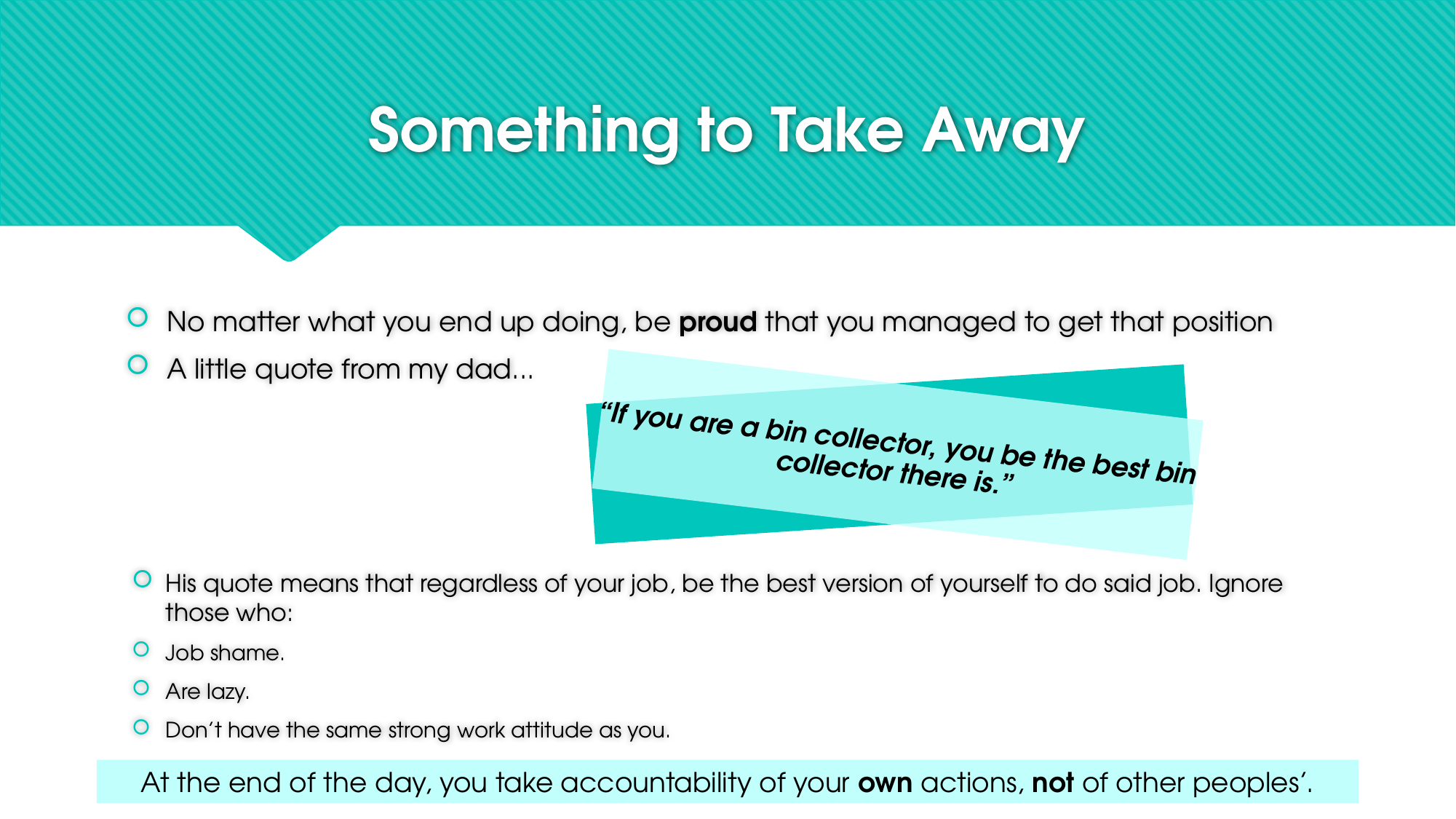

# Something to Take Away
No matter what you end up doing, be proud that you managed to get that position
A little quote from my dad...

“If you are a bin collector, you be the best bin collector there is.”

His quote means that regardless of your job, be the best version of yourself to do said job. Ignore those who:
Job shame.
Are lazy.
Don’t have the same strong work attitude as you.

At the end of the day, you take accountability of your own actions, not of other peoples’.